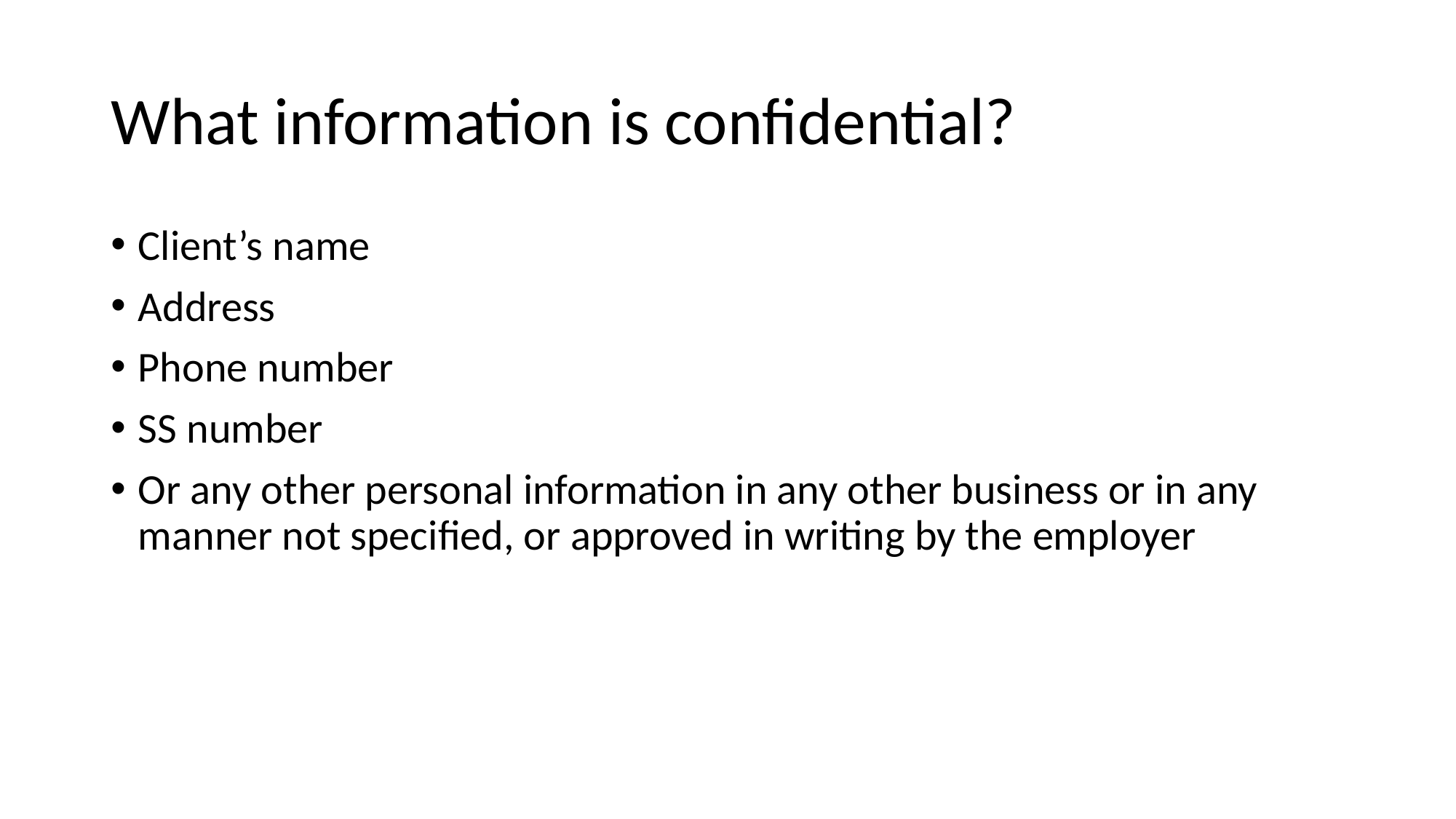

# What information is confidential?
Client’s name
Address
Phone number
SS number
Or any other personal information in any other business or in any manner not specified, or approved in writing by the employer